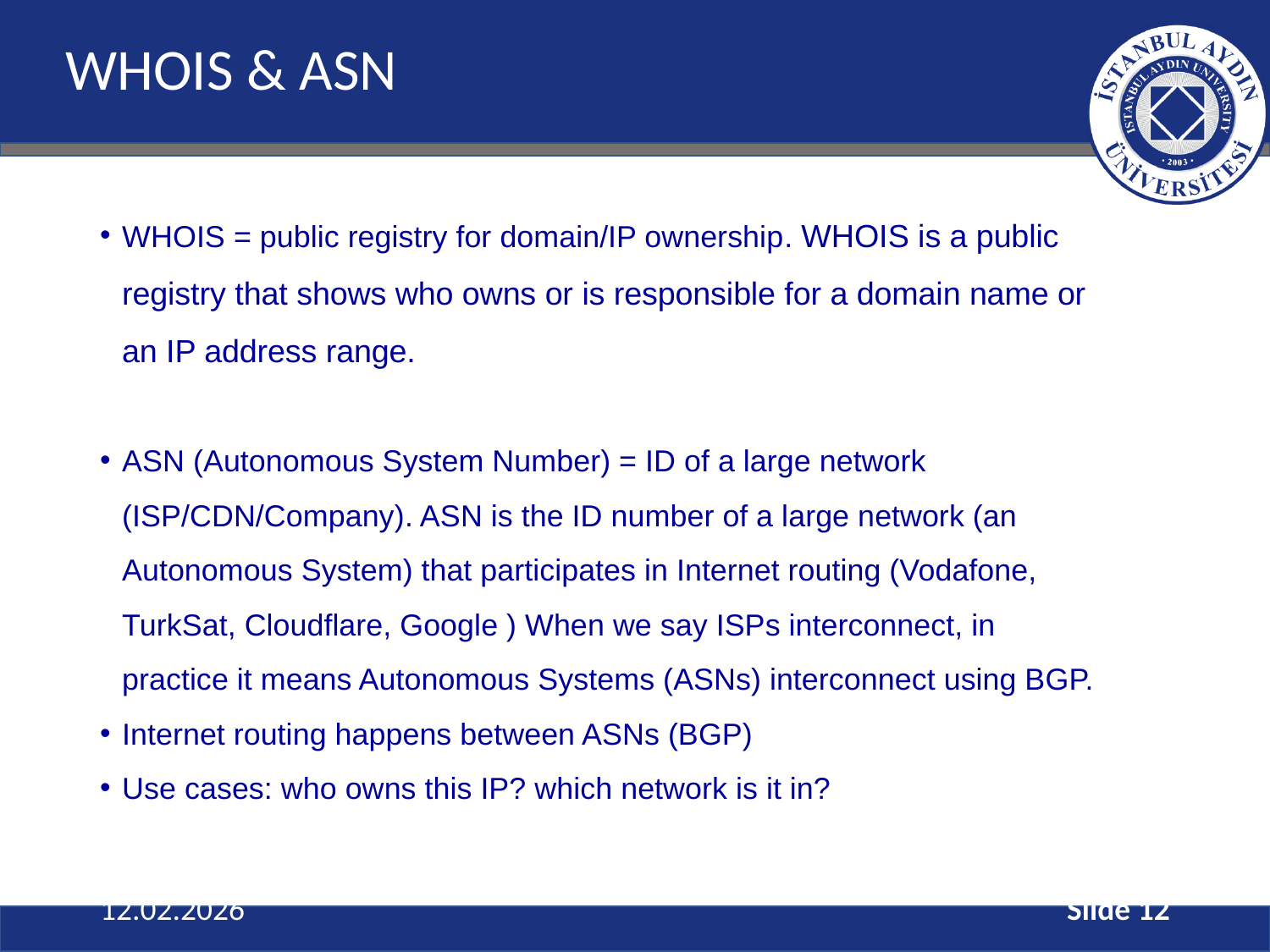

# WHOIS & ASN
WHOIS = public registry for domain/IP ownership. WHOIS is a public registry that shows who owns or is responsible for a domain name or an IP address range.

ASN (Autonomous System Number) = ID of a large network (ISP/CDN/Company). ASN is the ID number of a large network (an Autonomous System) that participates in Internet routing (Vodafone, TurkSat, Cloudflare, Google ) When we say ISPs interconnect, in practice it means Autonomous Systems (ASNs) interconnect using BGP.
Internet routing happens between ASNs (BGP)
Use cases: who owns this IP? which network is it in?
12.02.2026

Slide 12